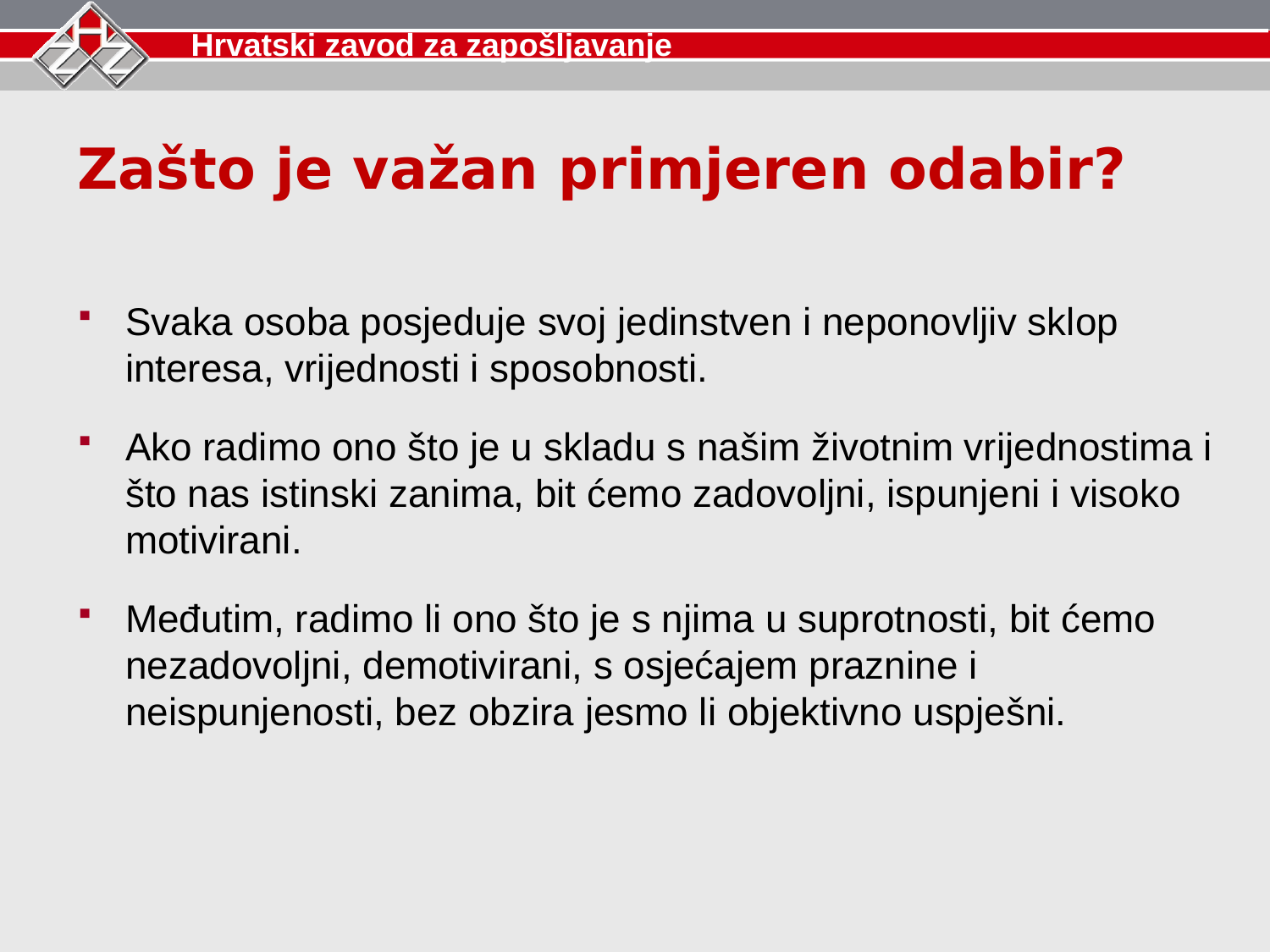

#
Zašto je važan primjeren odabir?

Svaka osoba posjeduje svoj jedinstven i neponovljiv sklop interesa, vrijednosti i sposobnosti.

Ako radimo ono što je u skladu s našim životnim vrijednostima i što nas istinski zanima, bit ćemo zadovoljni, ispunjeni i visoko motivirani.

Međutim, radimo li ono što je s njima u suprotnosti, bit ćemo nezadovoljni, demotivirani, s osjećajem praznine i neispunjenosti, bez obzira jesmo li objektivno uspješni.